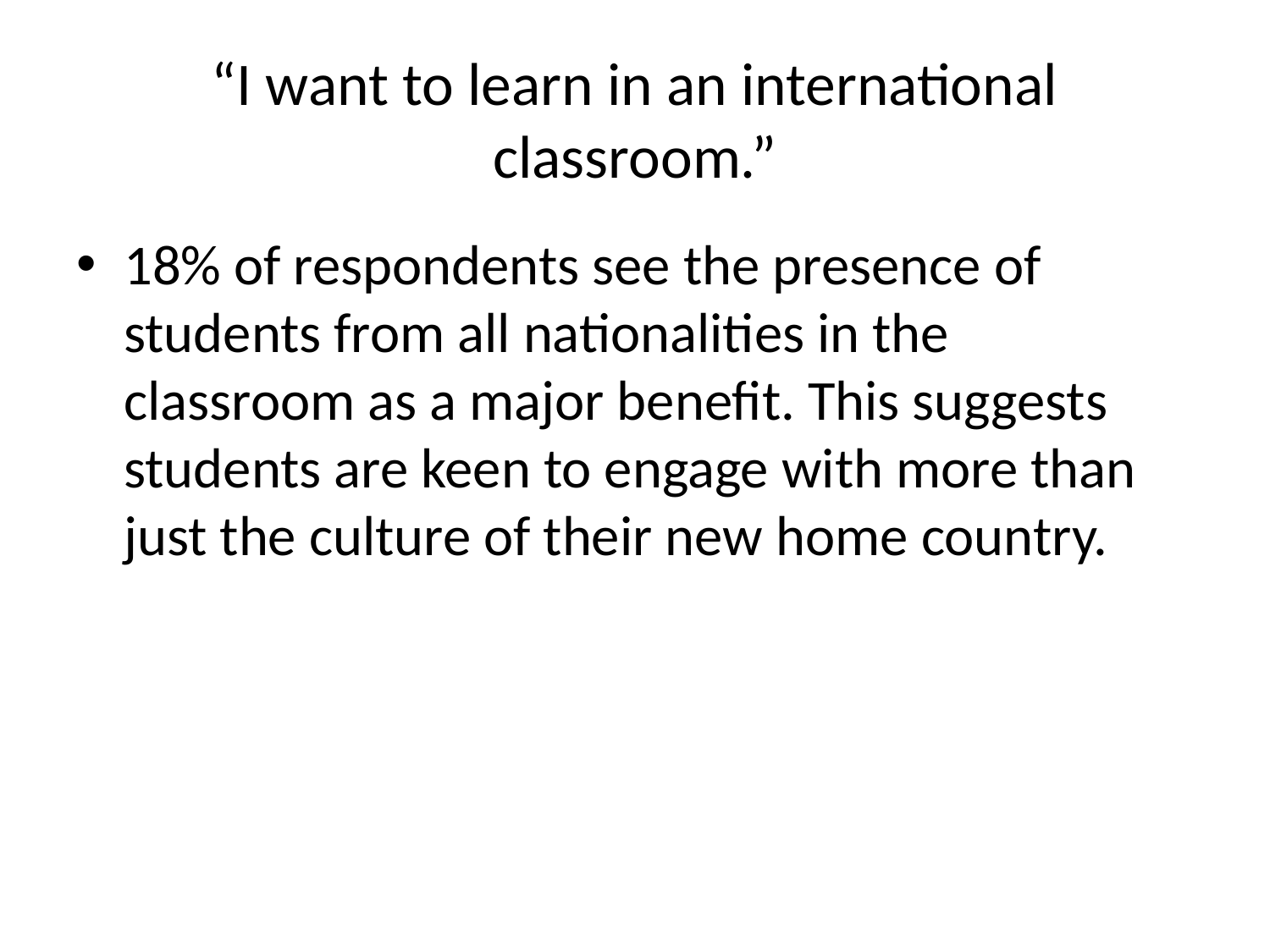

# “I want to learn in an international classroom.”
18% of respondents see the presence of students from all nationalities in the classroom as a major benefit. This suggests students are keen to engage with more than just the culture of their new home country.